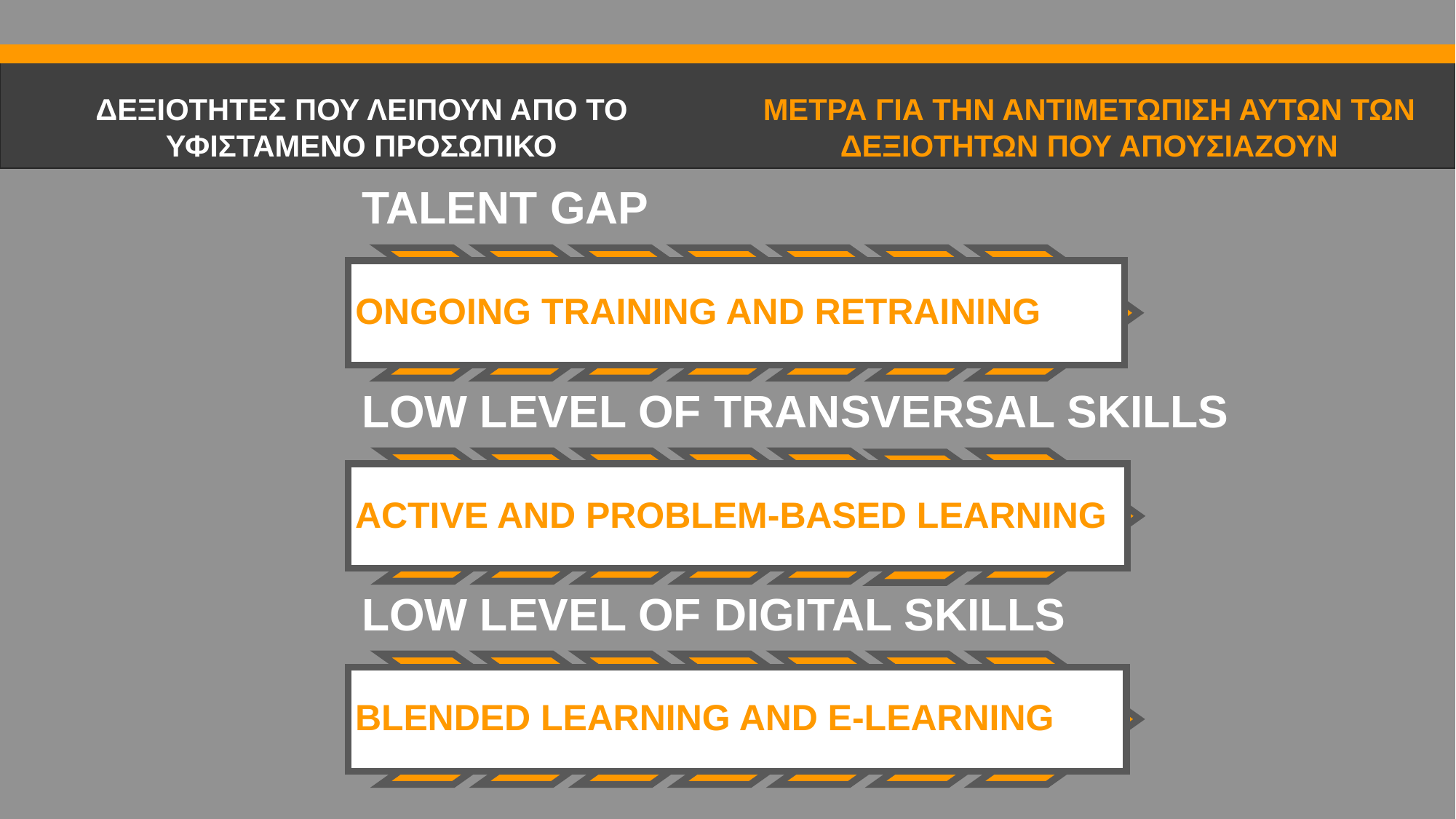

ΔΕΞΙΟΤΗΤΕΣ ΠΟΥ ΛΕΙΠΟΥΝ ΑΠΟ ΤΟ ΥΦΙΣΤΑΜΕΝΟ ΠΡΟΣΩΠΙΚΟ
ΜΕΤΡΑ ΓΙΑ ΤΗΝ ΑΝΤΙΜΕΤΩΠΙΣΗ ΑΥΤΩΝ ΤΩΝ ΔΕΞΙΟΤΗΤΩΝ ΠΟΥ ΑΠΟΥΣΙΑΖΟΥΝ
TALENT GAP
ONGOING TRAINING AND RETRAINING
LOW LEVEL OF TRANSVERSAL SKILLS
ACTIVE AND PROBLEM-BASED LEARNING
LOW LEVEL OF DIGITAL SKILLS
BLENDED LEARNING AND E-LEARNING